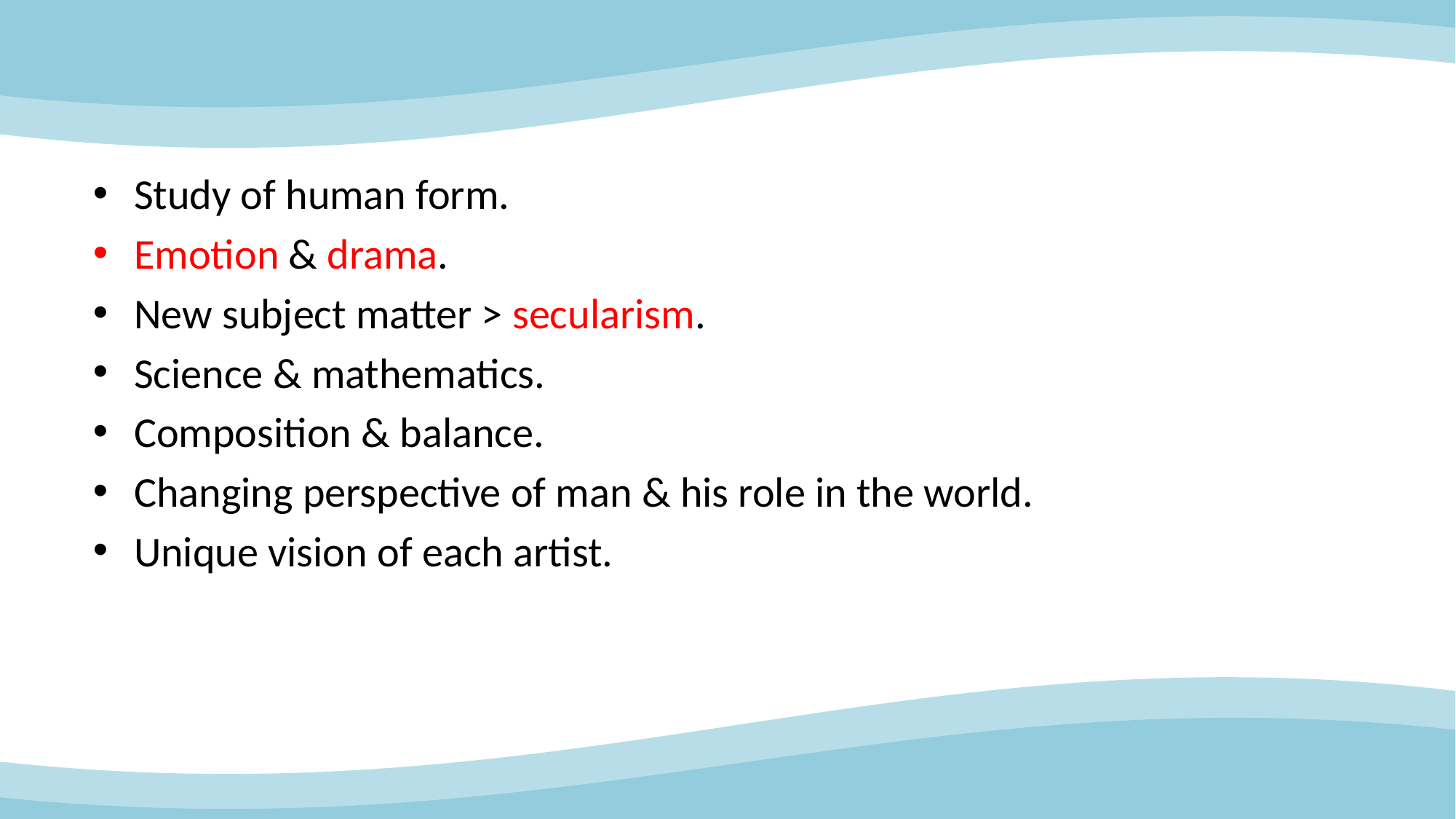

#
Study of human form.
Emotion & drama.
New subject matter > secularism.
Science & mathematics.
Composition & balance.
Changing perspective of man & his role in the world.
Unique vision of each artist.